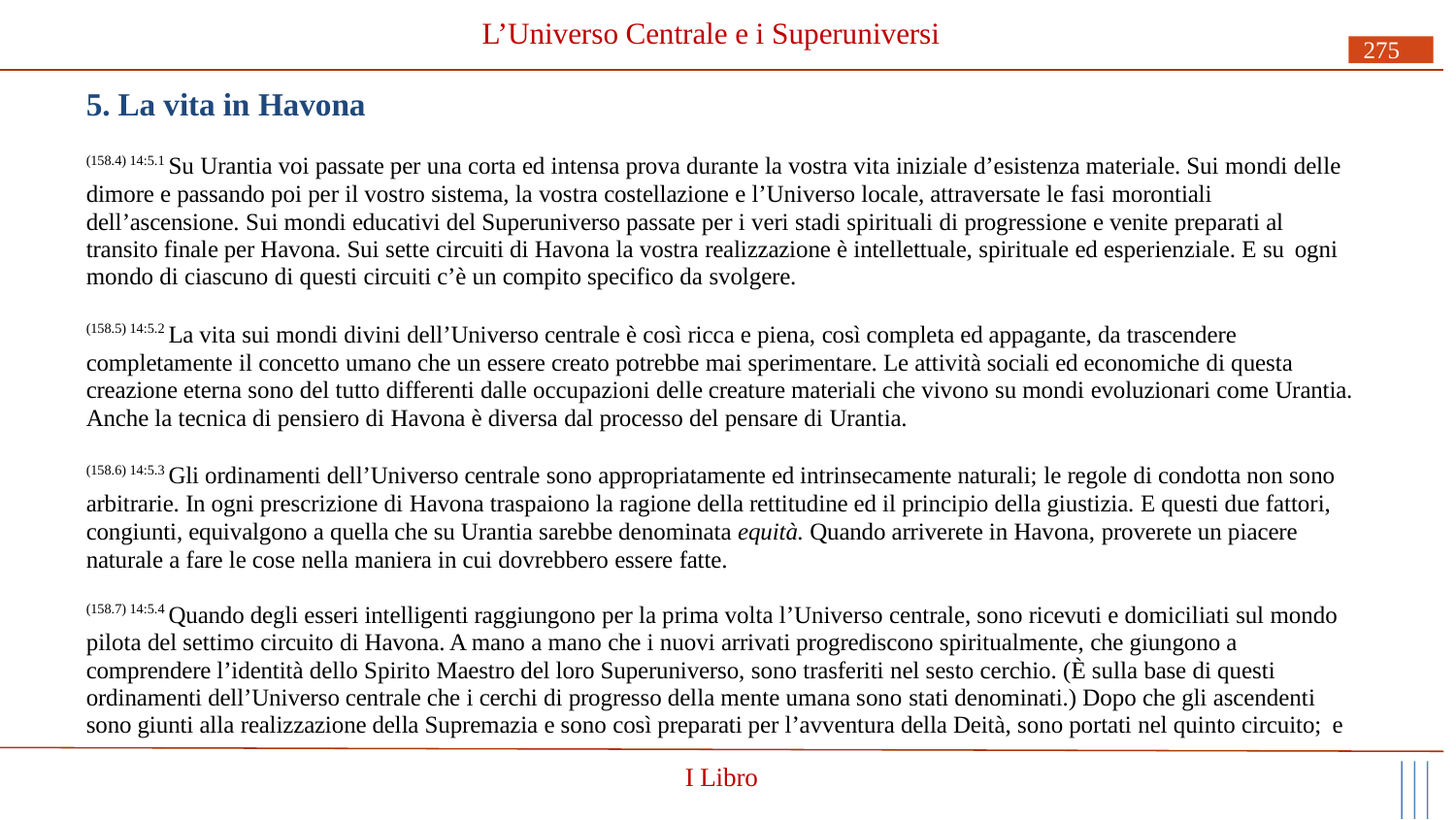

# L’Universo Centrale e i Superuniversi
275

5. La vita in Havona
(158.4) 14:5.1 Su Urantia voi passate per una corta ed intensa prova durante la vostra vita iniziale d’esistenza materiale. Sui mondi delle  dimore e passando poi per il vostro sistema, la vostra costellazione e l’Universo locale, attraversate le fasi morontiali
dell’ascensione. Sui mondi educativi del Superuniverso passate per i veri stadi spirituali di progressione e venite preparati al  transito finale per Havona. Sui sette circuiti di Havona la vostra realizzazione è intellettuale, spirituale ed esperienziale. E su ogni
mondo di ciascuno di questi circuiti c’è un compito specifico da svolgere.

(158.5) 14:5.2 La vita sui mondi divini dell’Universo centrale è così ricca e piena, così completa ed appagante, da trascendere  completamente il concetto umano che un essere creato potrebbe mai sperimentare. Le attività sociali ed economiche di questa  creazione eterna sono del tutto differenti dalle occupazioni delle creature materiali che vivono su mondi evoluzionari come Urantia.  Anche la tecnica di pensiero di Havona è diversa dal processo del pensare di Urantia.

(158.6) 14:5.3 Gli ordinamenti dell’Universo centrale sono appropriatamente ed intrinsecamente naturali; le regole di condotta non sono  arbitrarie. In ogni prescrizione di Havona traspaiono la ragione della rettitudine ed il principio della giustizia. E questi due fattori,  congiunti, equivalgono a quella che su Urantia sarebbe denominata equità. Quando arriverete in Havona, proverete un piacere  naturale a fare le cose nella maniera in cui dovrebbero essere fatte.

(158.7) 14:5.4 Quando degli esseri intelligenti raggiungono per la prima volta l’Universo centrale, sono ricevuti e domiciliati sul mondo  pilota del settimo circuito di Havona. A mano a mano che i nuovi arrivati progrediscono spiritualmente, che giungono a  comprendere l’identità dello Spirito Maestro del loro Superuniverso, sono trasferiti nel sesto cerchio. (È sulla base di questi  ordinamenti dell’Universo centrale che i cerchi di progresso della mente umana sono stati denominati.) Dopo che gli ascendenti  sono giunti alla realizzazione della Supremazia e sono così preparati per l’avventura della Deità, sono portati nel quinto circuito; e

I Libro